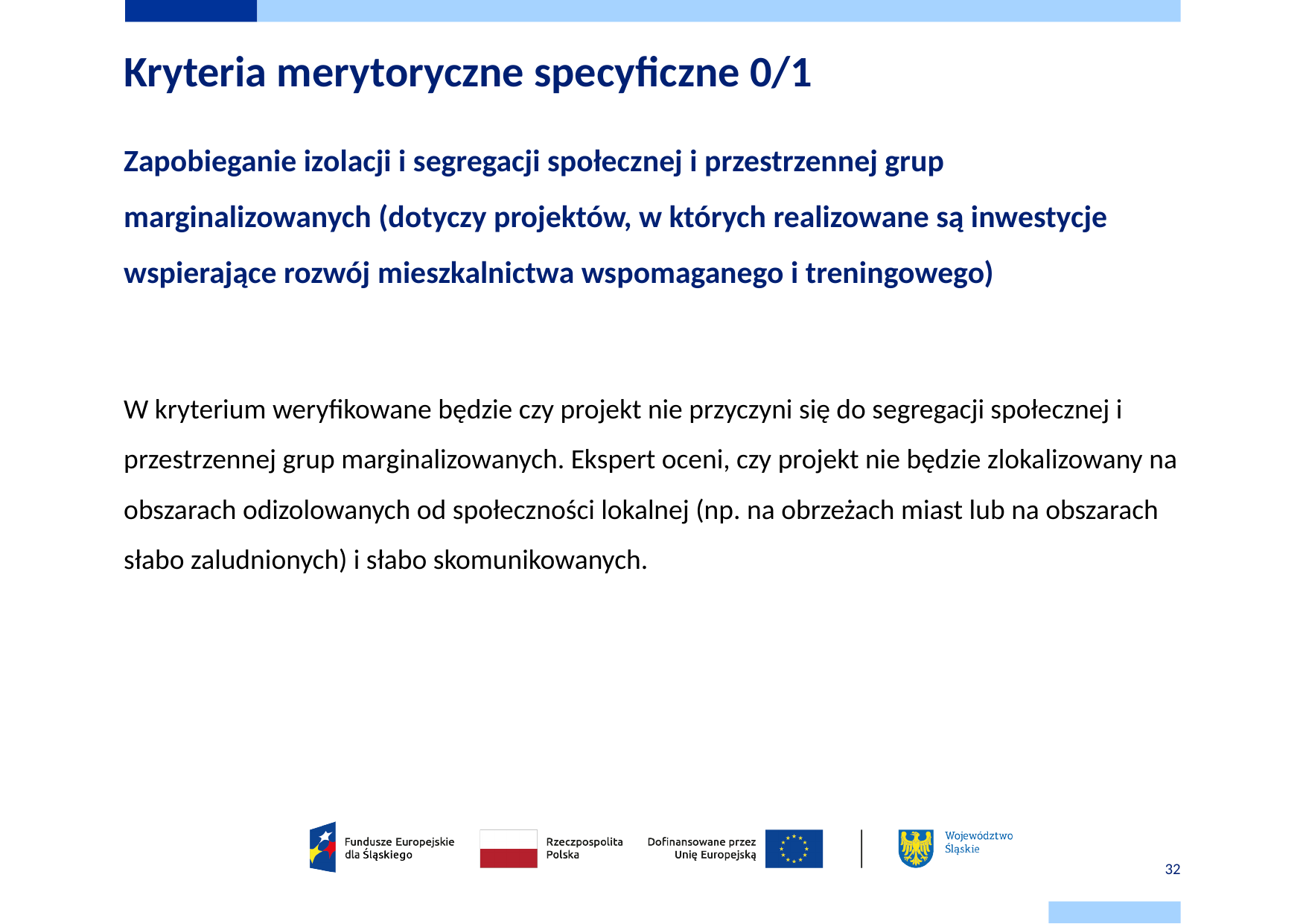

# Kryteria merytoryczne specyficzne 0/1
Zapobieganie izolacji i segregacji społecznej i przestrzennej grup marginalizowanych (dotyczy projektów, w których realizowane są inwestycje wspierające rozwój mieszkalnictwa wspomaganego i treningowego)

W kryterium weryfikowane będzie czy projekt nie przyczyni się do segregacji społecznej i przestrzennej grup marginalizowanych. Ekspert oceni, czy projekt nie będzie zlokalizowany na obszarach odizolowanych od społeczności lokalnej (np. na obrzeżach miast lub na obszarach słabo zaludnionych) i słabo skomunikowanych.
32